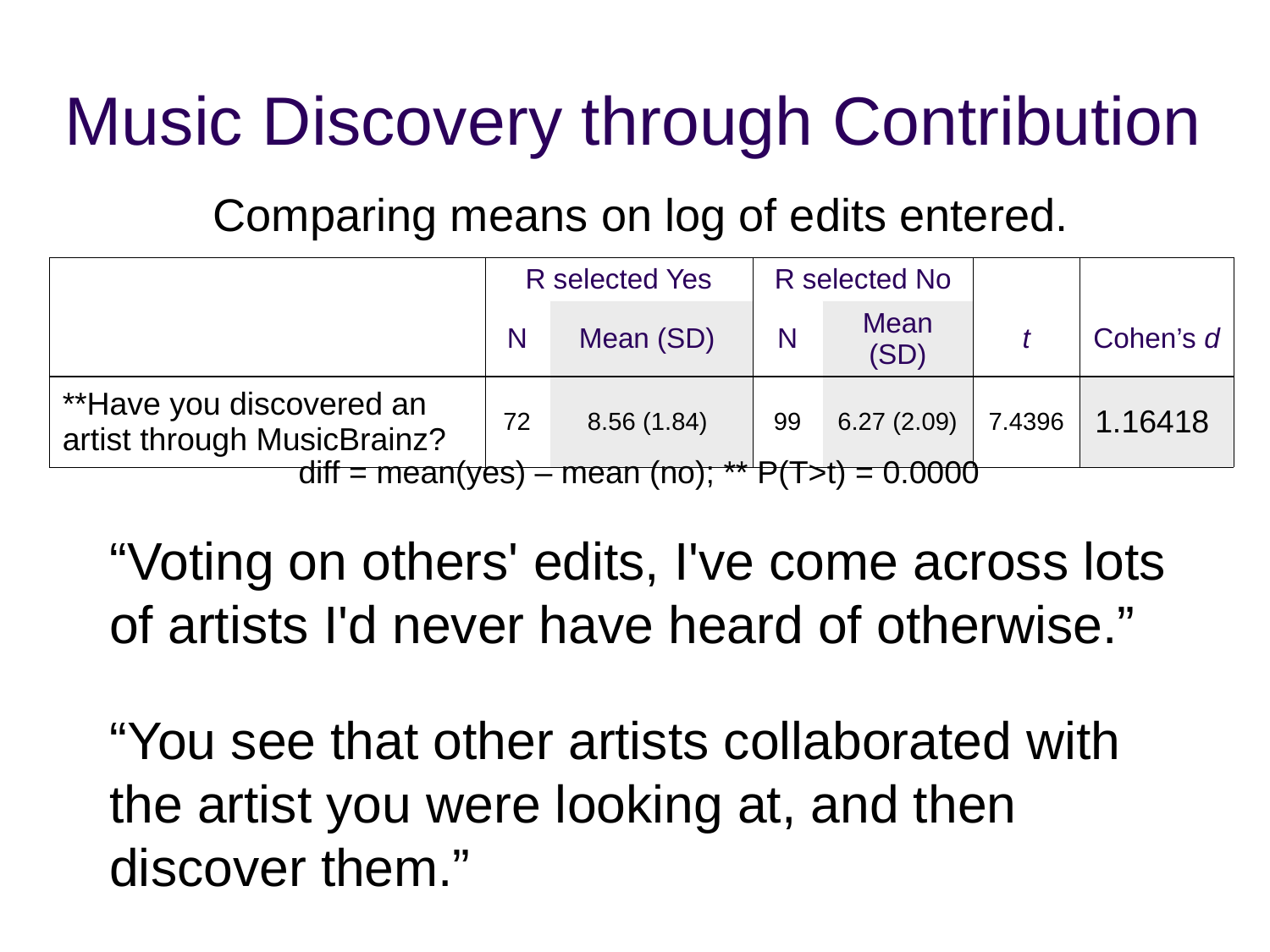

# Music Discovery through Contribution
Comparing means on log of edits entered.
|  | R selected Yes |  | R selected No |  |  |  |
| --- | --- | --- | --- | --- | --- | --- |
|  | N | Mean (SD) | N | Mean (SD) | t | Cohen’s d |
| \*\*Have you discovered an artist through MusicBrainz? | 72 | 8.56 (1.84) | 99 | 6.27 (2.09) | 7.4396 | 1.16418 |
diff = mean(yes) – mean (no); ** P(T>t) = 0.0000
“Voting on others' edits, I've come across lots of artists I'd never have heard of otherwise.”
“You see that other artists collaborated with the artist you were looking at, and then discover them.”